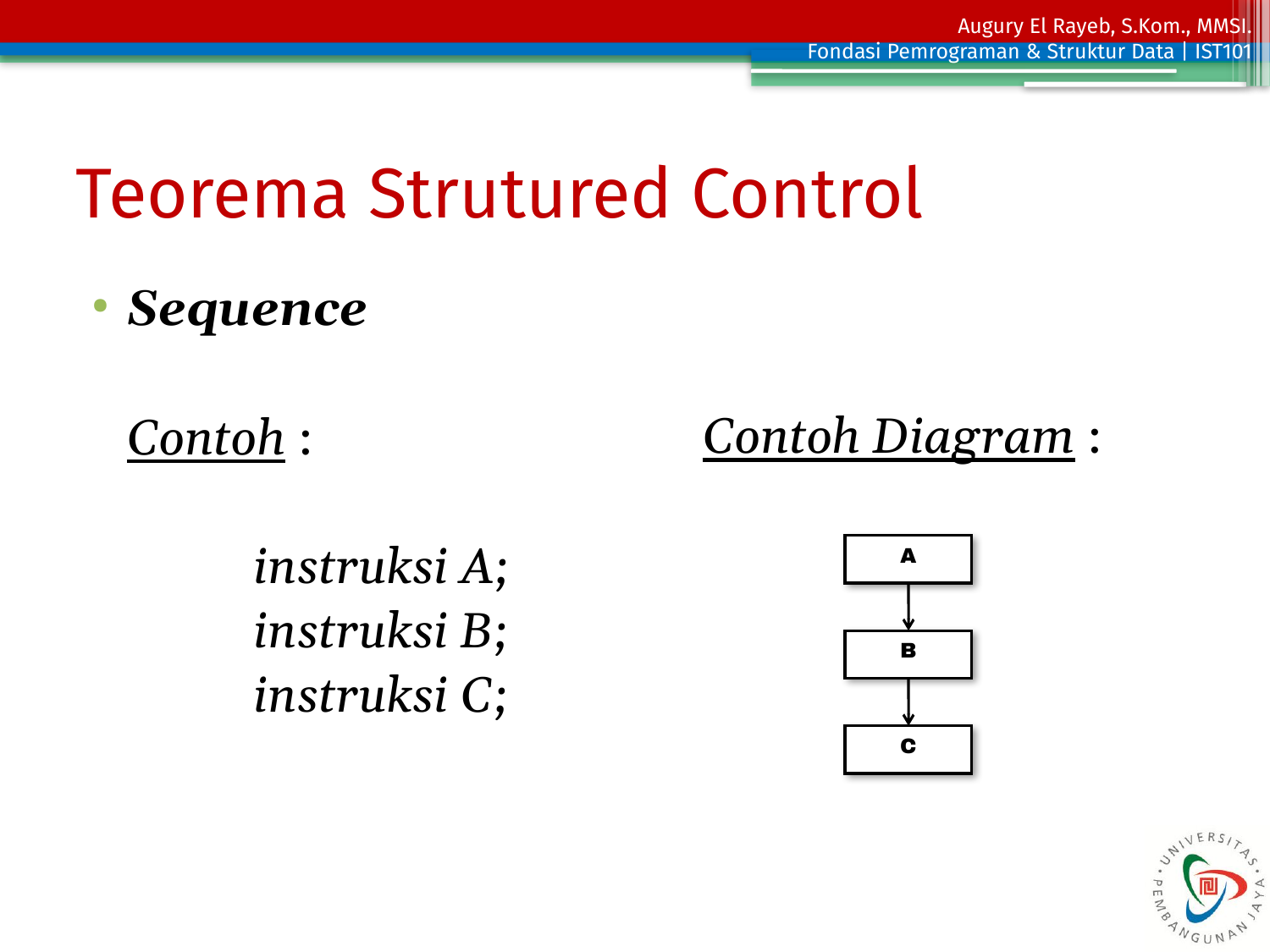

# Teorema Strutured Control
Sequence

	Contoh :

		instruksi A;
		instruksi B;
		instruksi C;

Contoh Diagram :
A

B

C